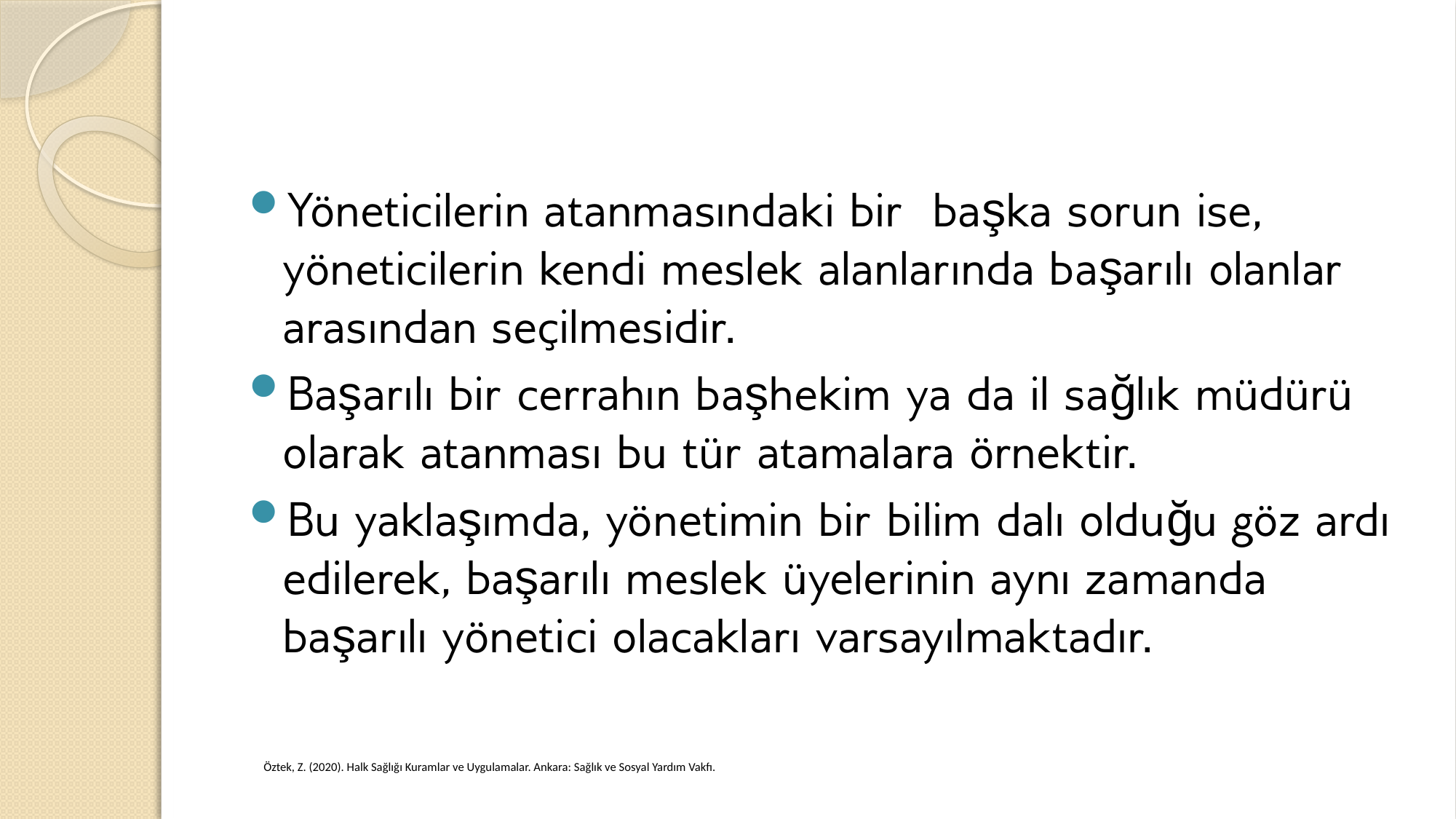

#
Yöneticilerin atanmasındaki bir  başka sorun ise, yöneticilerin kendi meslek alanlarında başarılı olanlar arasından seçilmesidir.
Başarılı bir cerrahın başhekim ya da il sağlık müdürü olarak atanması bu tür atamalara örnektir.
Bu yaklaşımda, yönetimin bir bilim dalı olduğu göz ardı edilerek, başarılı meslek üyelerinin aynı zamanda başarılı yönetici olacakları varsayılmaktadır.

Öztek, Z. (2020). Halk Sağlığı Kuramlar ve Uygulamalar. Ankara: Sağlık ve Sosyal Yardım Vakfı.